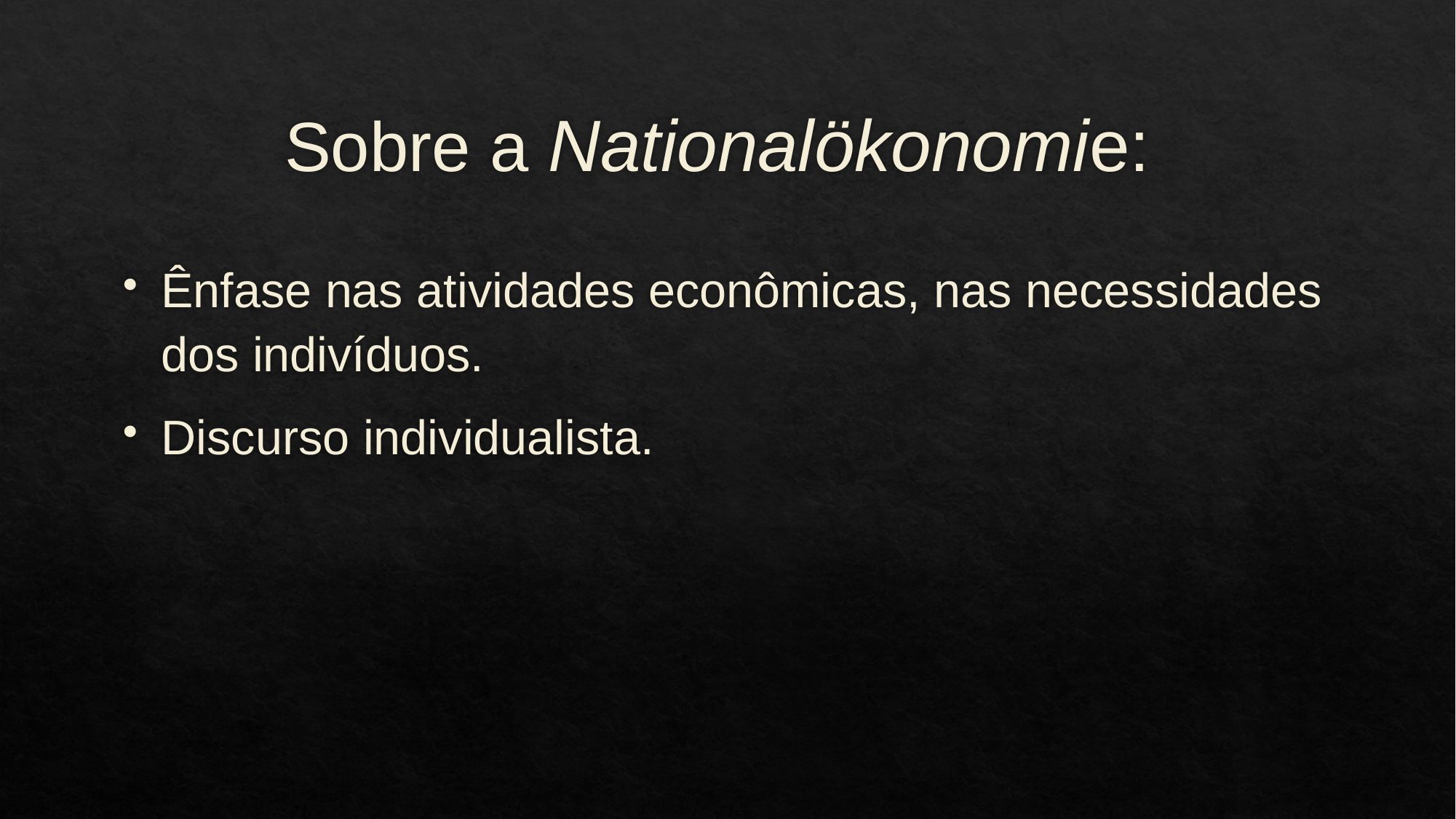

# Sobre a Nationalökonomie:
Ênfase nas atividades econômicas, nas necessidades dos indivíduos.
Discurso individualista.